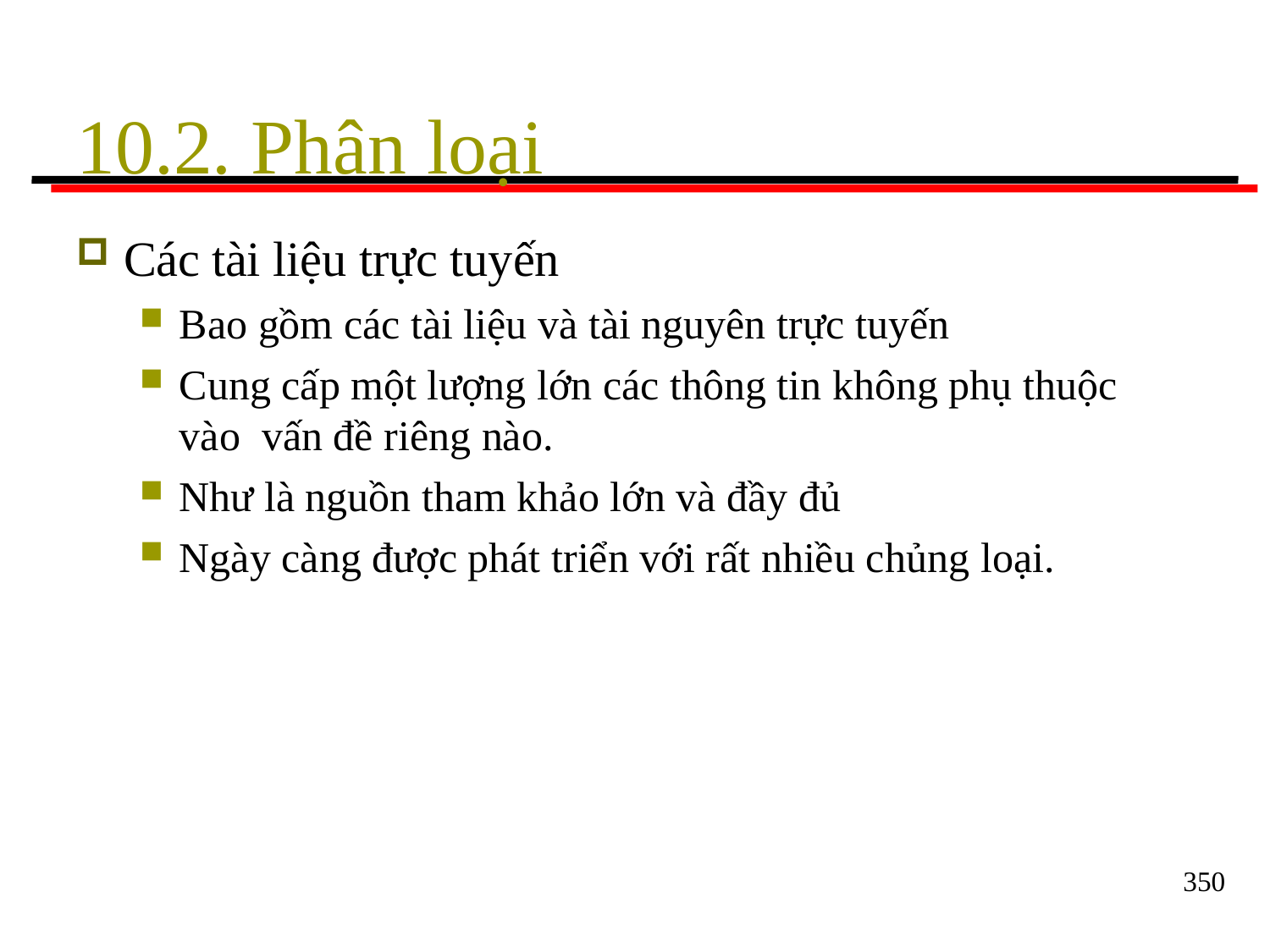

# 10.2. Phân loại
Các tài liệu trực tuyến
Bao gồm các tài liệu và tài nguyên trực tuyến
Cung cấp một lượng lớn các thông tin không phụ thuộc vào  vấn đề riêng nào.
Như là nguồn tham khảo lớn và đầy đủ
Ngày càng được phát triển với rất nhiều chủng loại.
350